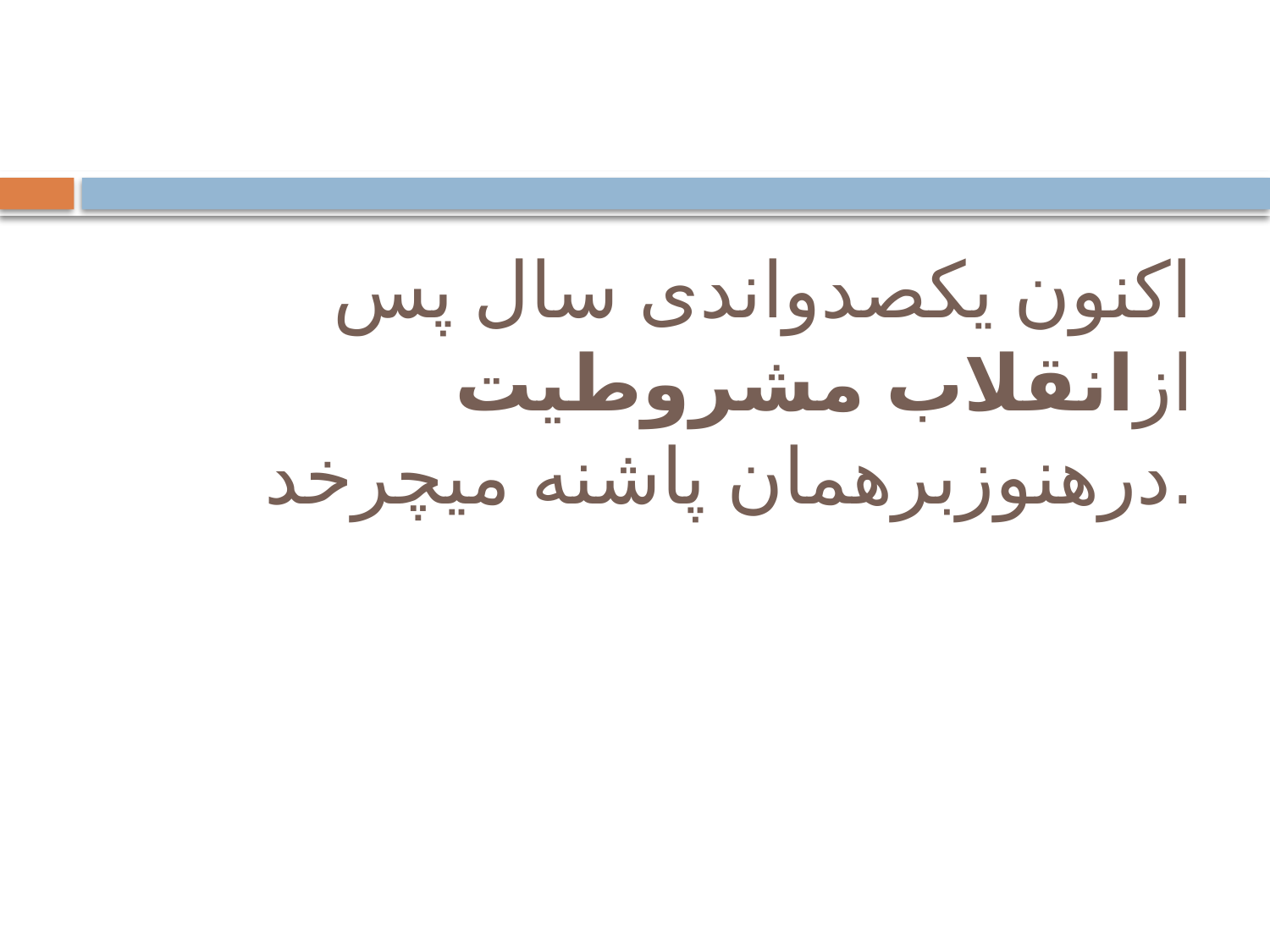

# اکنون یکصدواندی سال پس ازانقلاب مشروطیت درهنوزبرهمان پاشنه میچرخد.